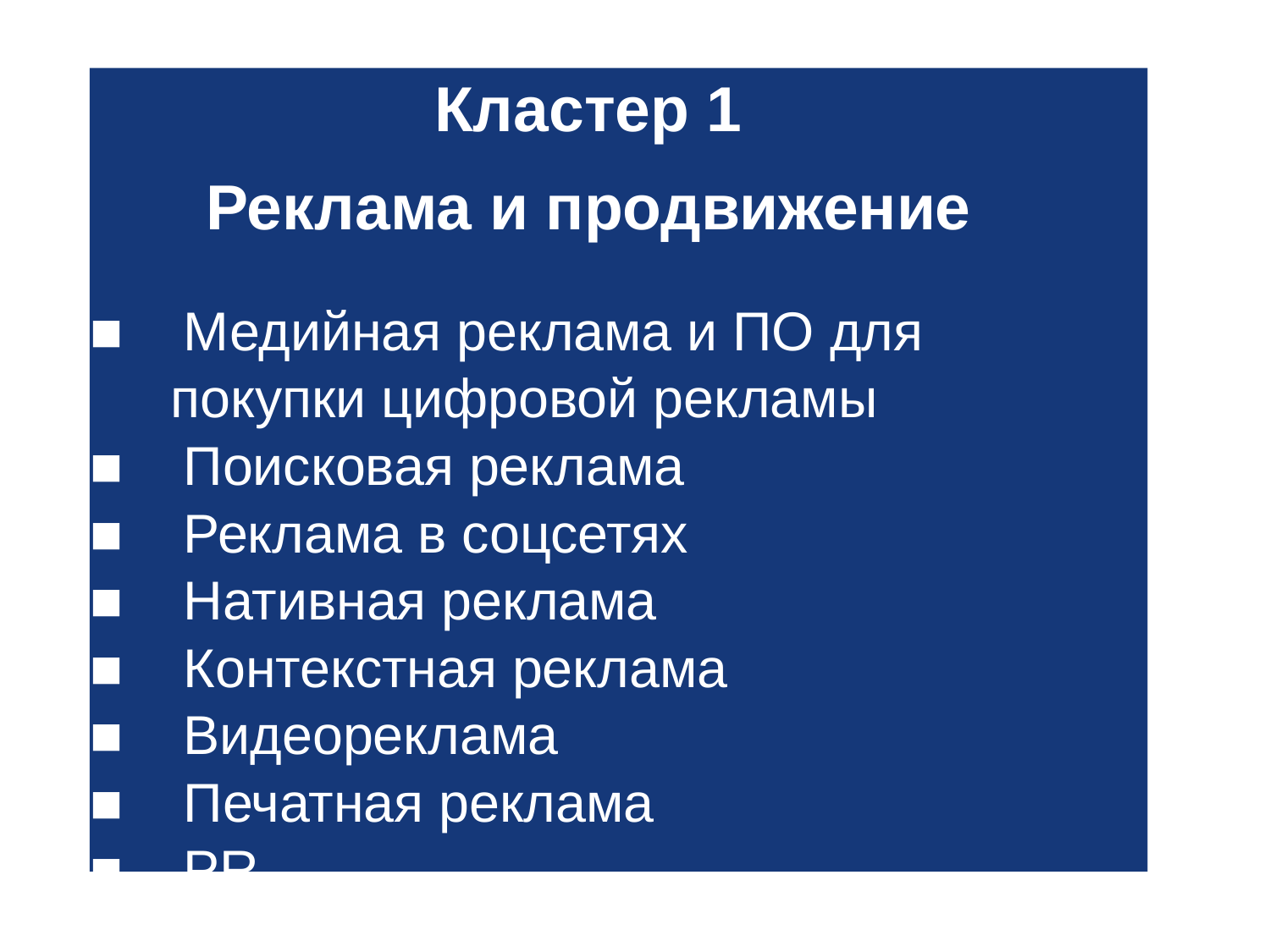

Кластер 1
Реклама и продвижение
■    Медийная реклама и ПО для покупки цифровой рекламы
■    Поисковая реклама
■    Реклама в соцсетях
■    Нативная реклама
■    Контекстная реклама
■    Видеореклама
■    Печатная реклама
■    PR